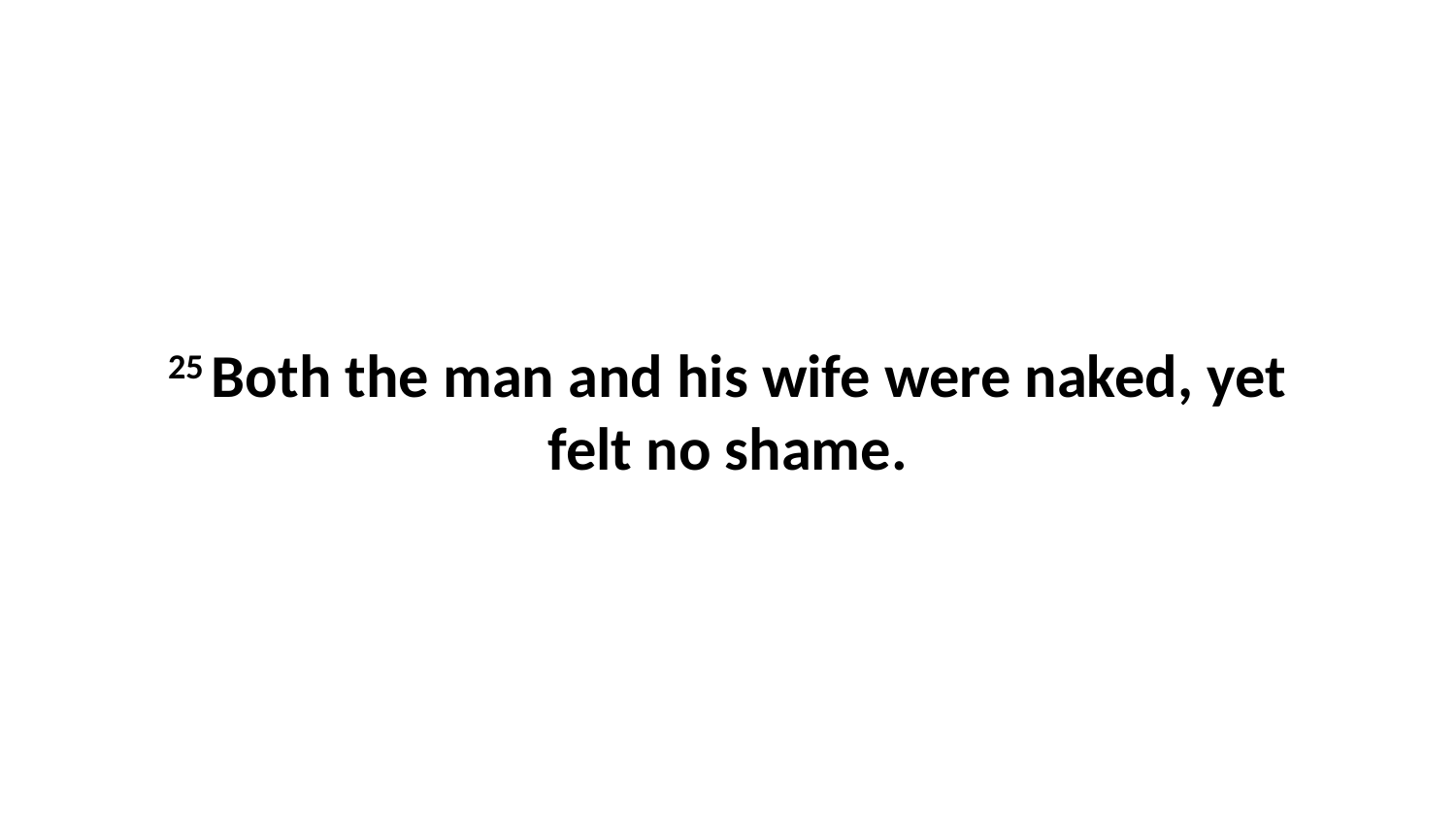

25 Both the man and his wife were naked, yet felt no shame.